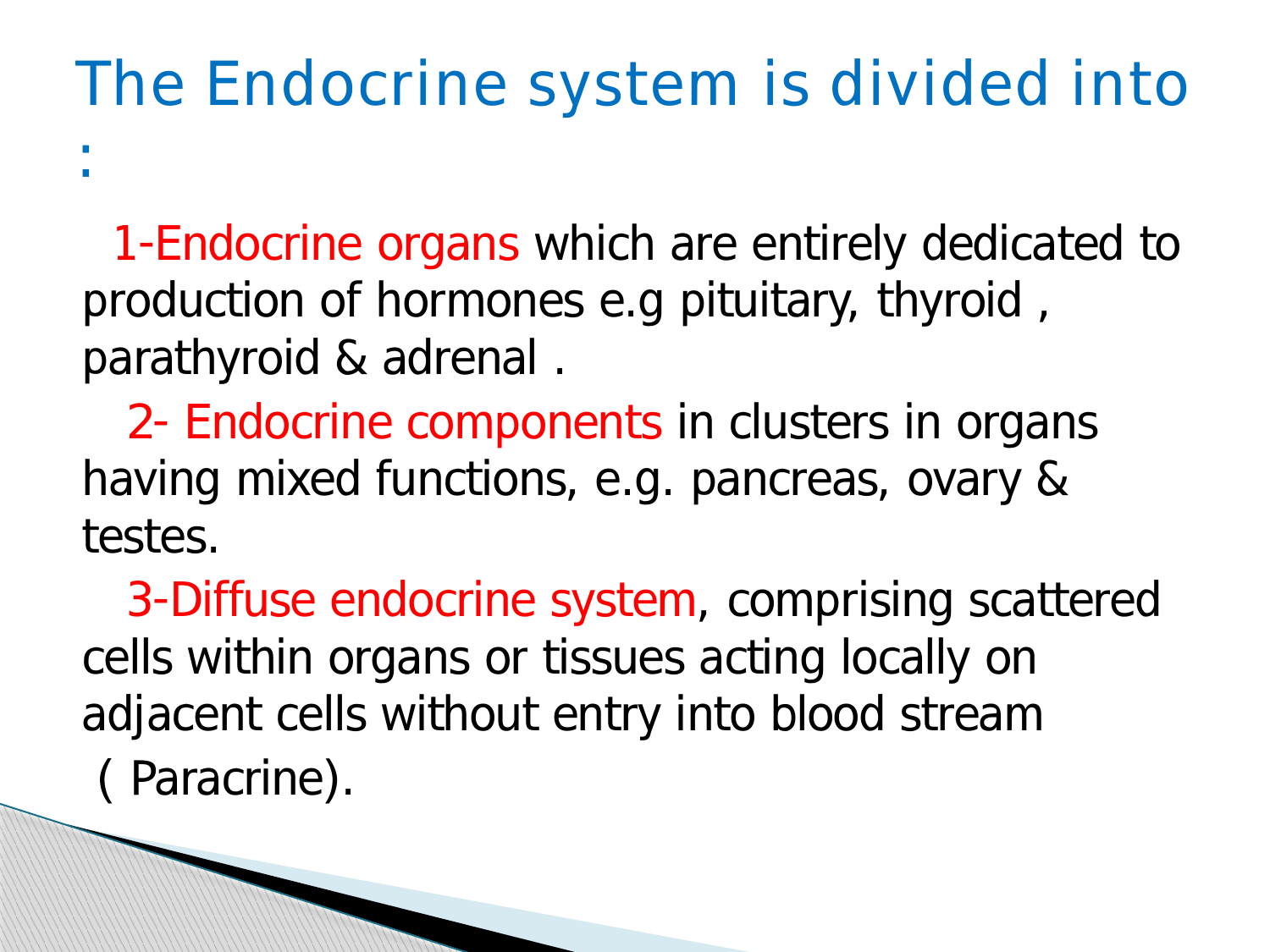

# The Endocrine system is divided into :
  1-Endocrine organs which are entirely dedicated to production of hormones e.g pituitary, thyroid , parathyroid & adrenal .
   2- Endocrine components in clusters in organs having mixed functions, e.g. pancreas, ovary & testes.
   3-Diffuse endocrine system, comprising scattered cells within organs or tissues acting locally on adjacent cells without entry into blood stream
 ( Paracrine).